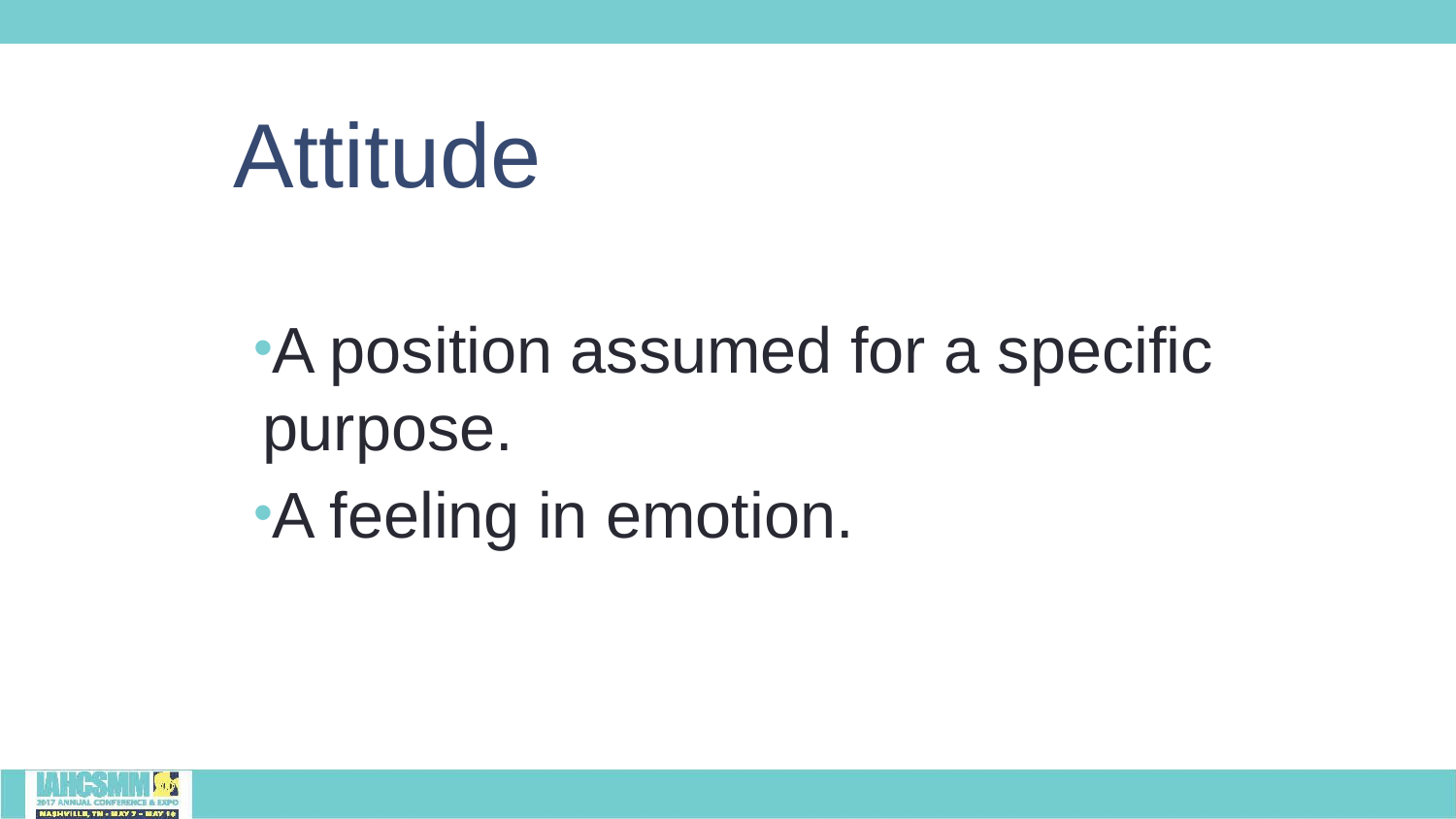

# Attitude
A position assumed for a specific purpose.
A feeling in emotion.